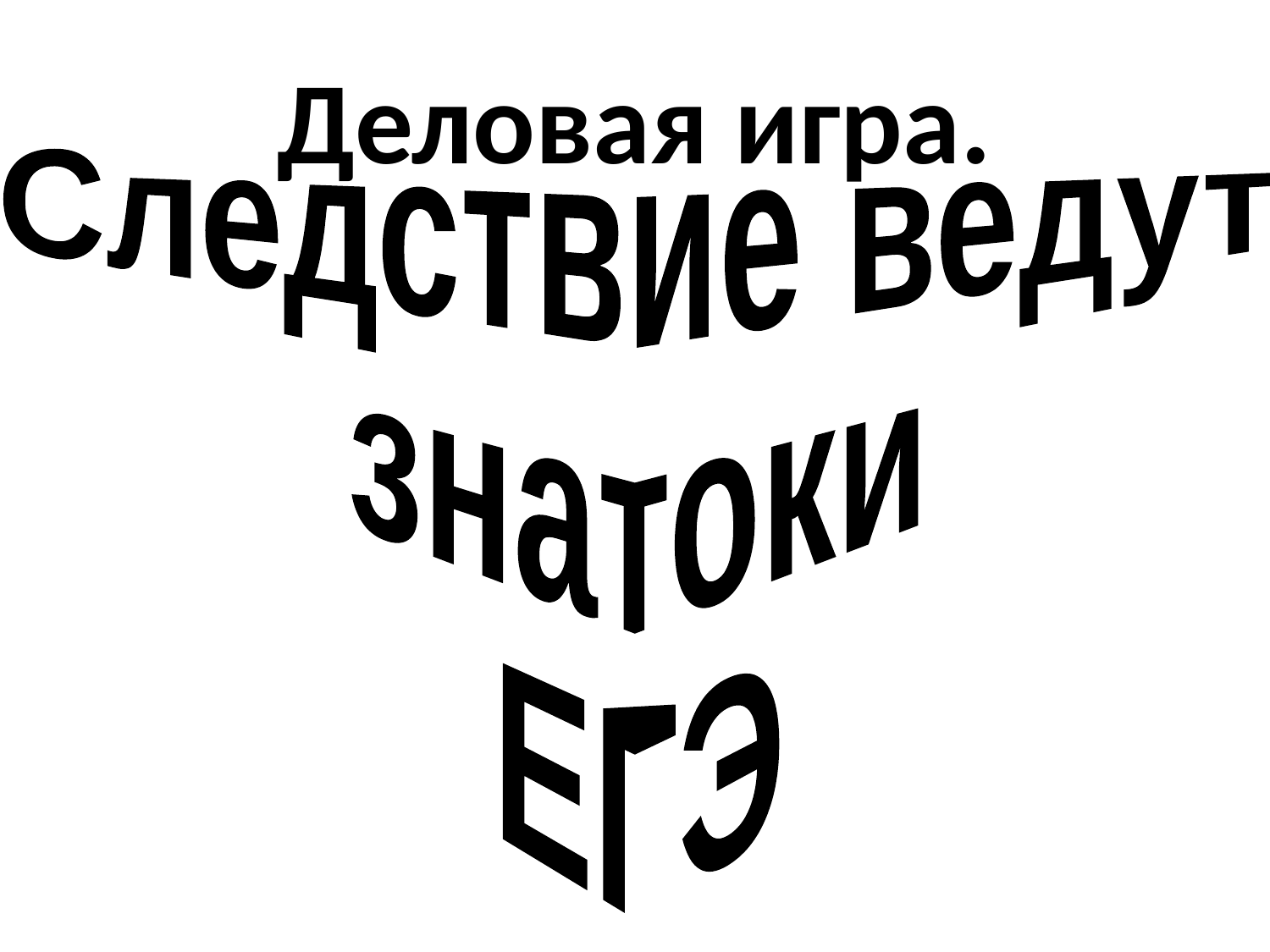

# Деловая игра.
Следствие ведут
знатоки
ЕГЭ